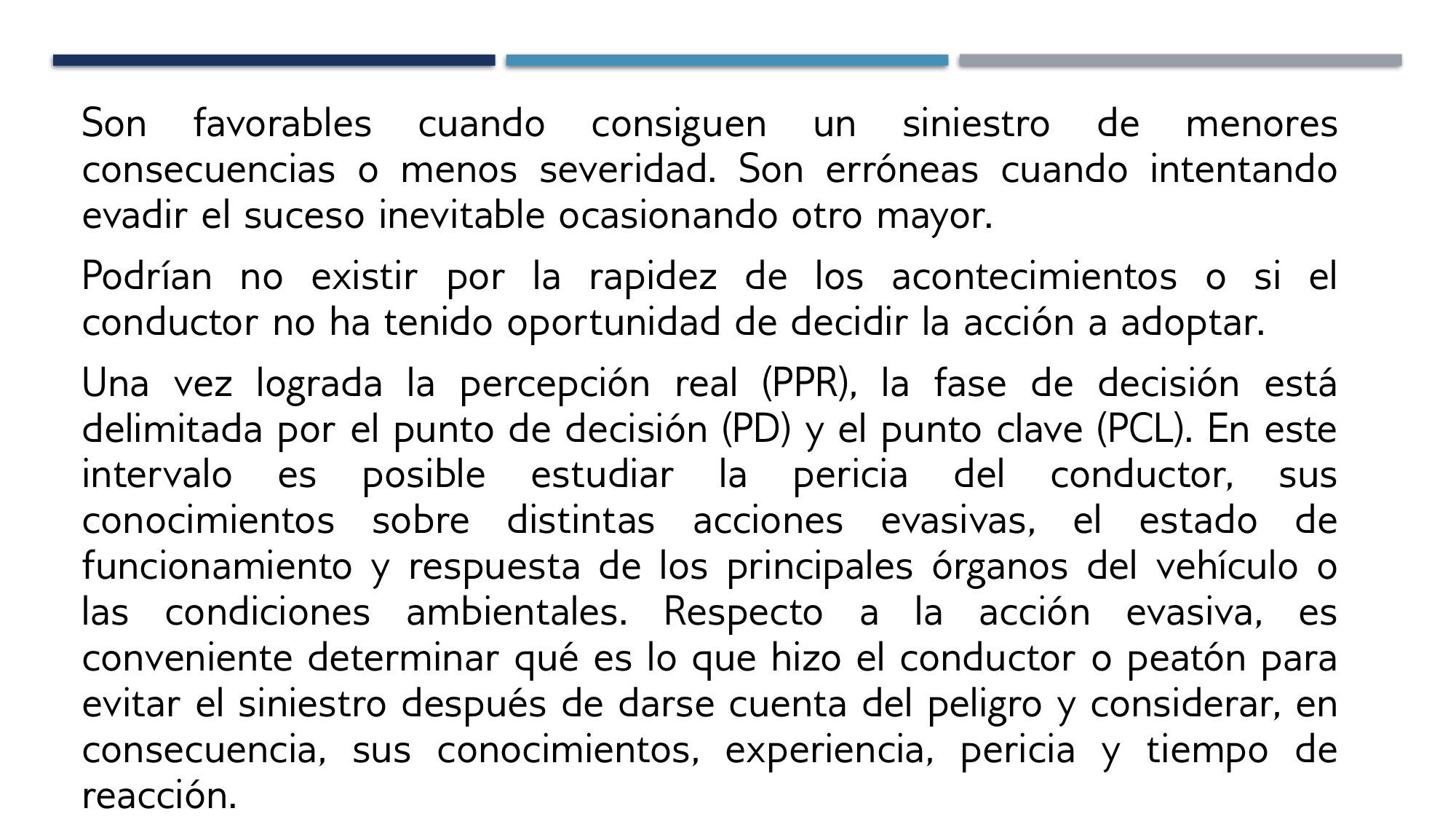

Son favorables cuando consiguen un siniestro de menores consecuencias o menos severidad. Son erróneas cuando intentando evadir el suceso inevitable ocasionando otro mayor.
Podrían no existir por la rapidez de los acontecimientos o si el conductor no ha tenido oportunidad de decidir la acción a adoptar.
Una vez lograda la percepción real (PPR), la fase de decisión está delimitada por el punto de decisión (PD) y el punto clave (PCL). En este intervalo es posible estudiar la pericia del conductor, sus conocimientos sobre distintas acciones evasivas, el estado de funcionamiento y respuesta de los principales órganos del vehículo o las condiciones ambientales. Respecto a la acción evasiva, es conveniente determinar qué es lo que hizo el conductor o peatón para evitar el siniestro después de darse cuenta del peligro y considerar, en consecuencia, sus conocimientos, experiencia, pericia y tiempo de reacción.